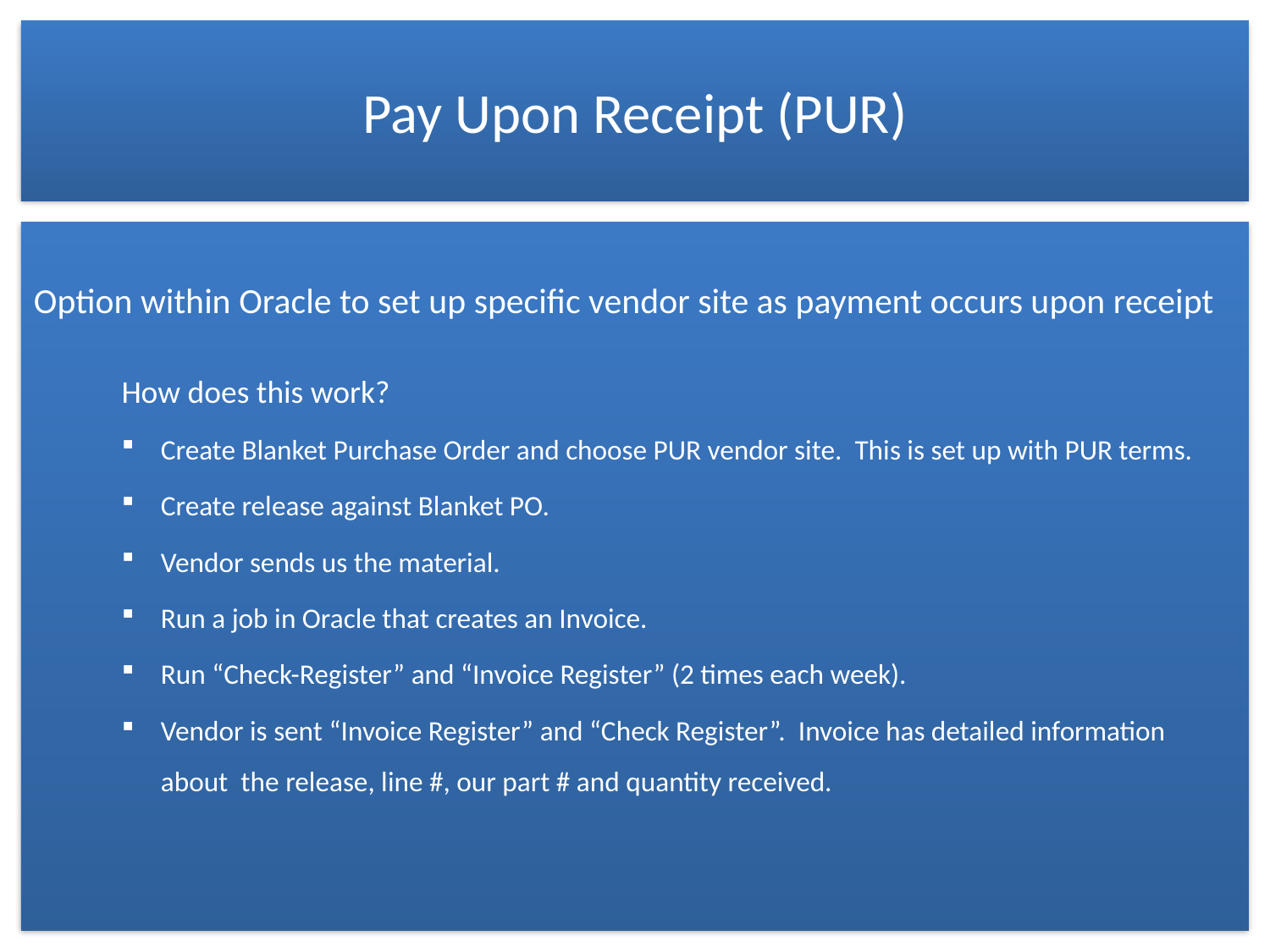

# Pay Upon Receipt (PUR)

Option within Oracle to set up specific vendor site as payment occurs upon receipt

How does this work?
Create Blanket Purchase Order and choose PUR vendor site.  This is set up with PUR terms.
Create release against Blanket PO.
Vendor sends us the material.
Run a job in Oracle that creates an Invoice.
Run “Check-Register” and “Invoice Register” (2 times each week).
Vendor is sent “Invoice Register” and “Check Register”.  Invoice has detailed information about  the release, line #, our part # and quantity received.

7